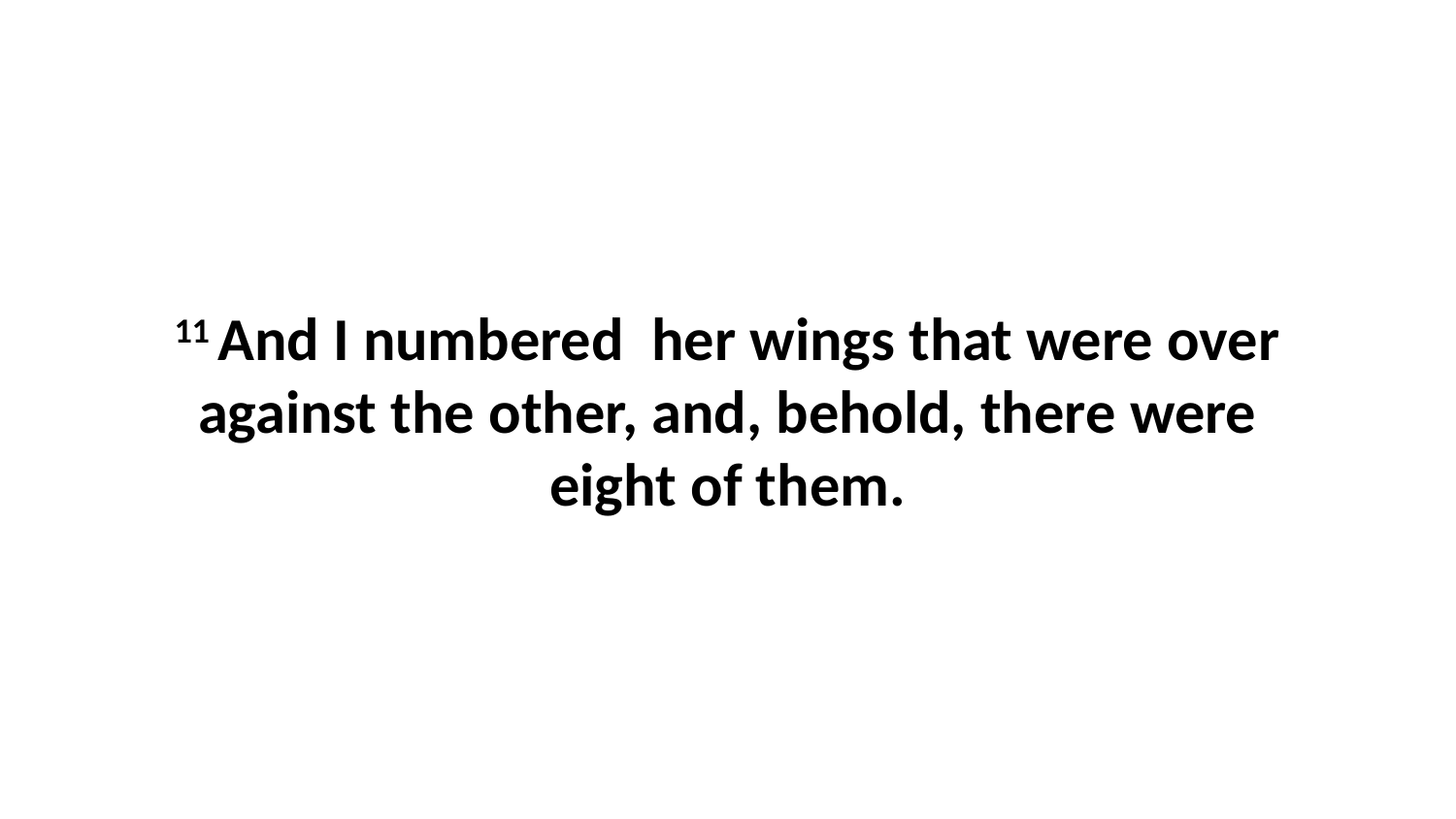

11 And I numbered  her wings that were over against the other, and, behold, there were eight of them.